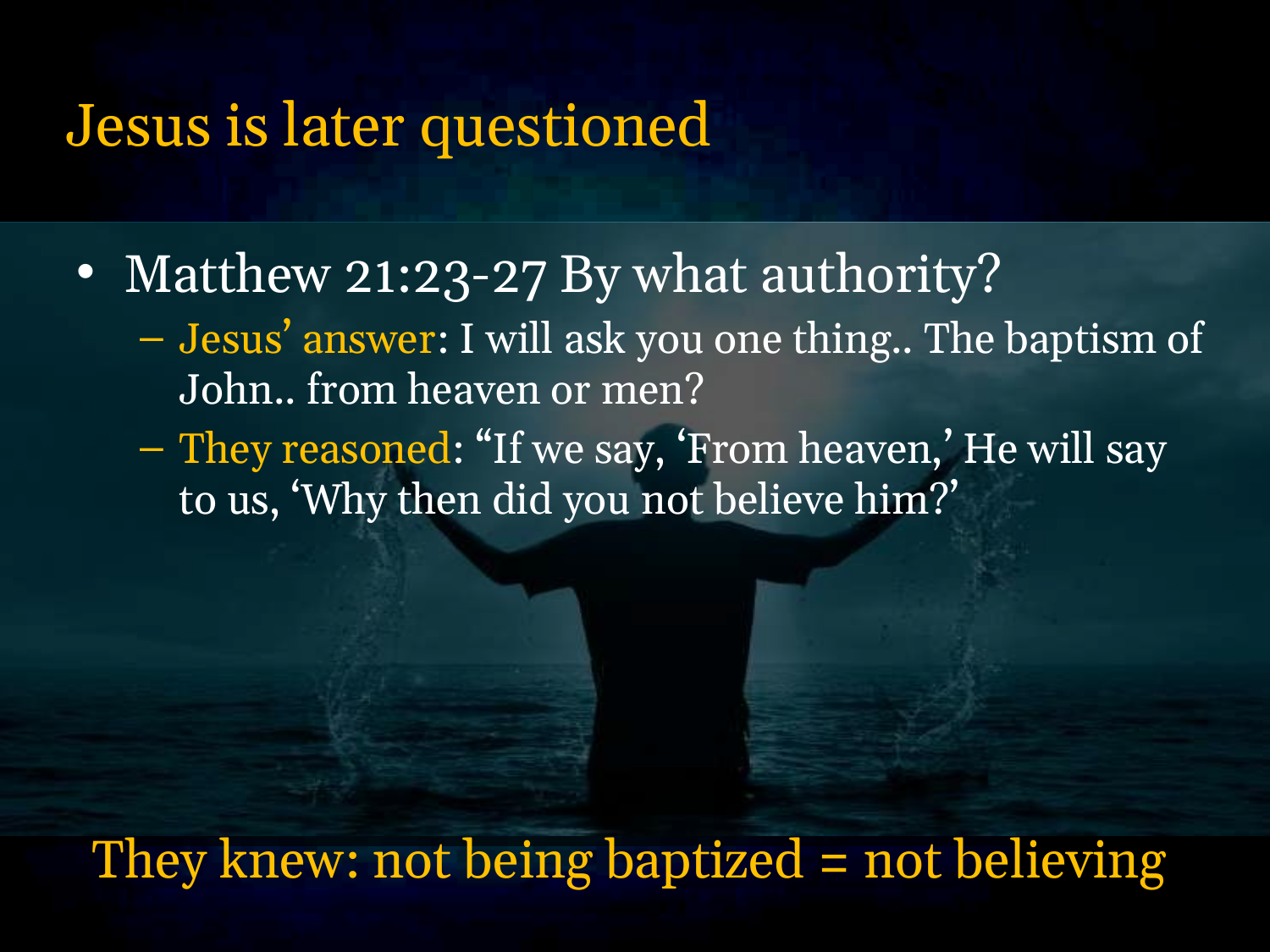

# Jesus is later questioned
Matthew 21:23-27 By what authority?
Jesus’ answer: I will ask you one thing.. The baptism of John.. from heaven or men?
They reasoned: “If we say, ‘From heaven,’ He will say to us, ‘Why then did you not believe him?’
They knew: not being baptized = not believing